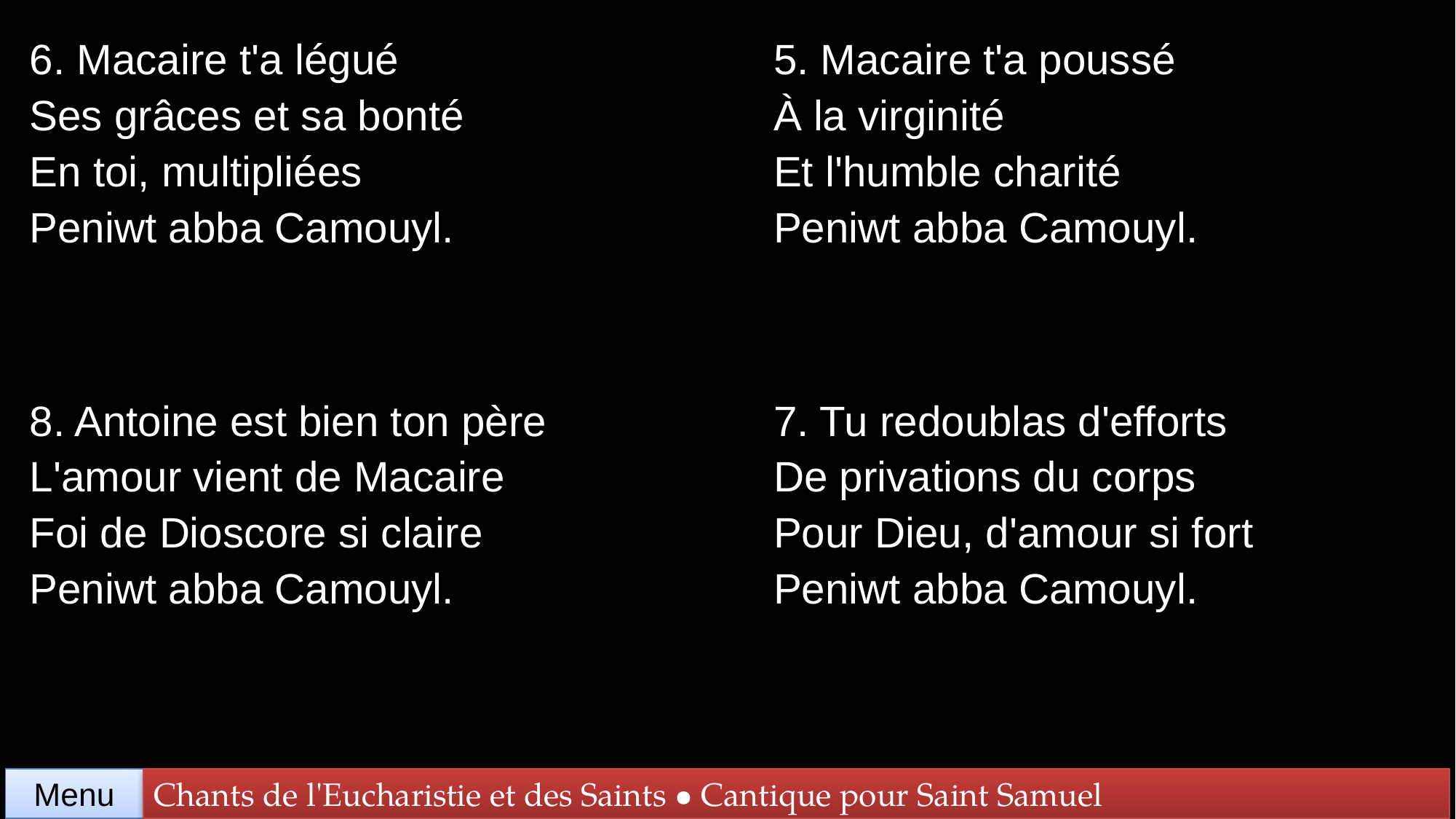

| 6. Macaire t'a légué Ses grâces et sa bonté En toi, multipliées Peniwt abba Camouyl. | 5. Macaire t'a poussé À la virginité Et l'humble charité Peniwt abba Camouyl. |
| --- | --- |
| 8. Antoine est bien ton père L'amour vient de Macaire Foi de Dioscore si claire Peniwt abba Camouyl. | 7. Tu redoublas d'efforts De privations du corps Pour Dieu, d'amour si fort Peniwt abba Camouyl. |

Chants de l'Eucharistie et des Saints • Cantique pour Saint Samuel
Menu